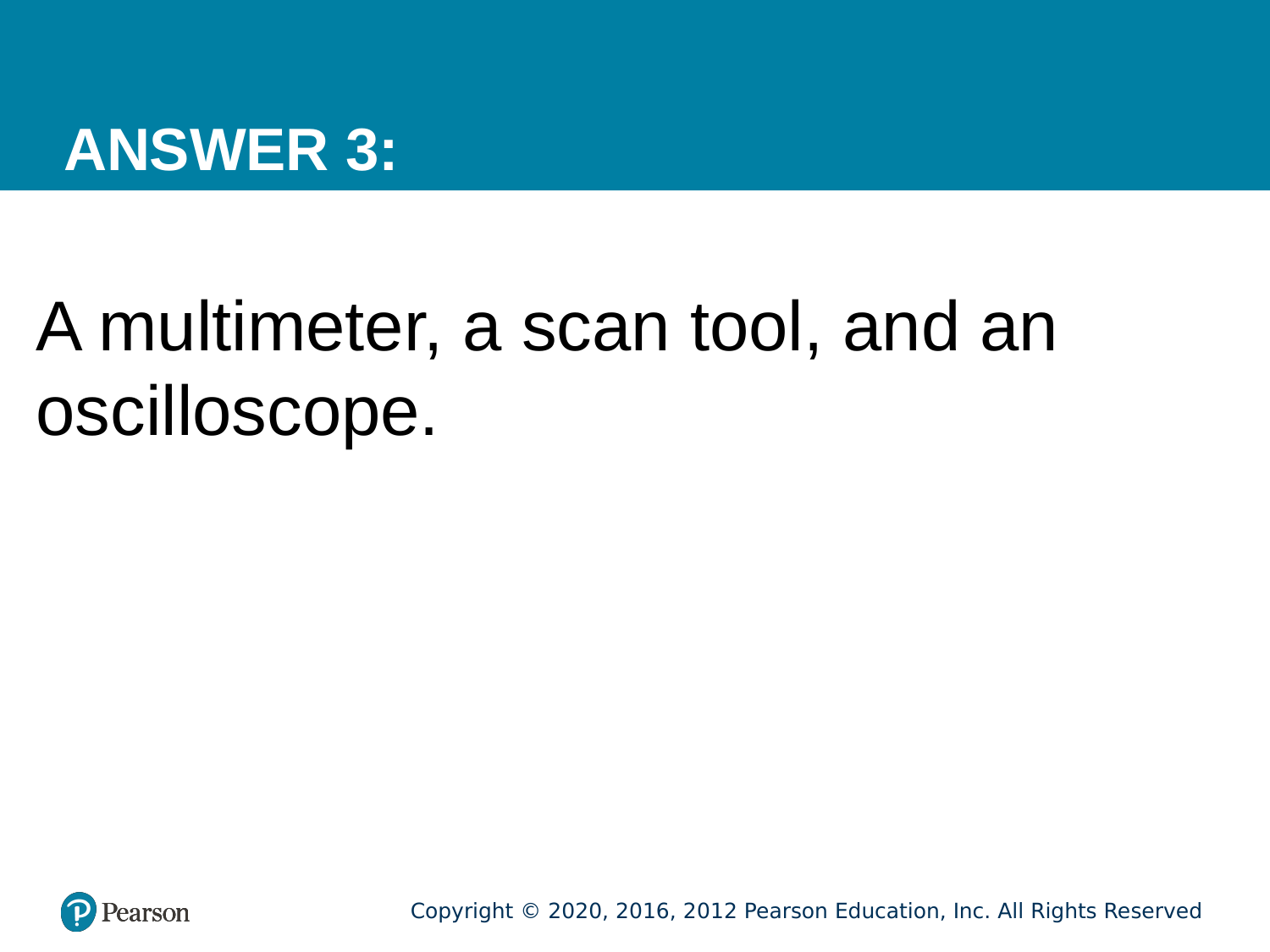

# ANSWER 3:
A multimeter, a scan tool, and an oscilloscope.